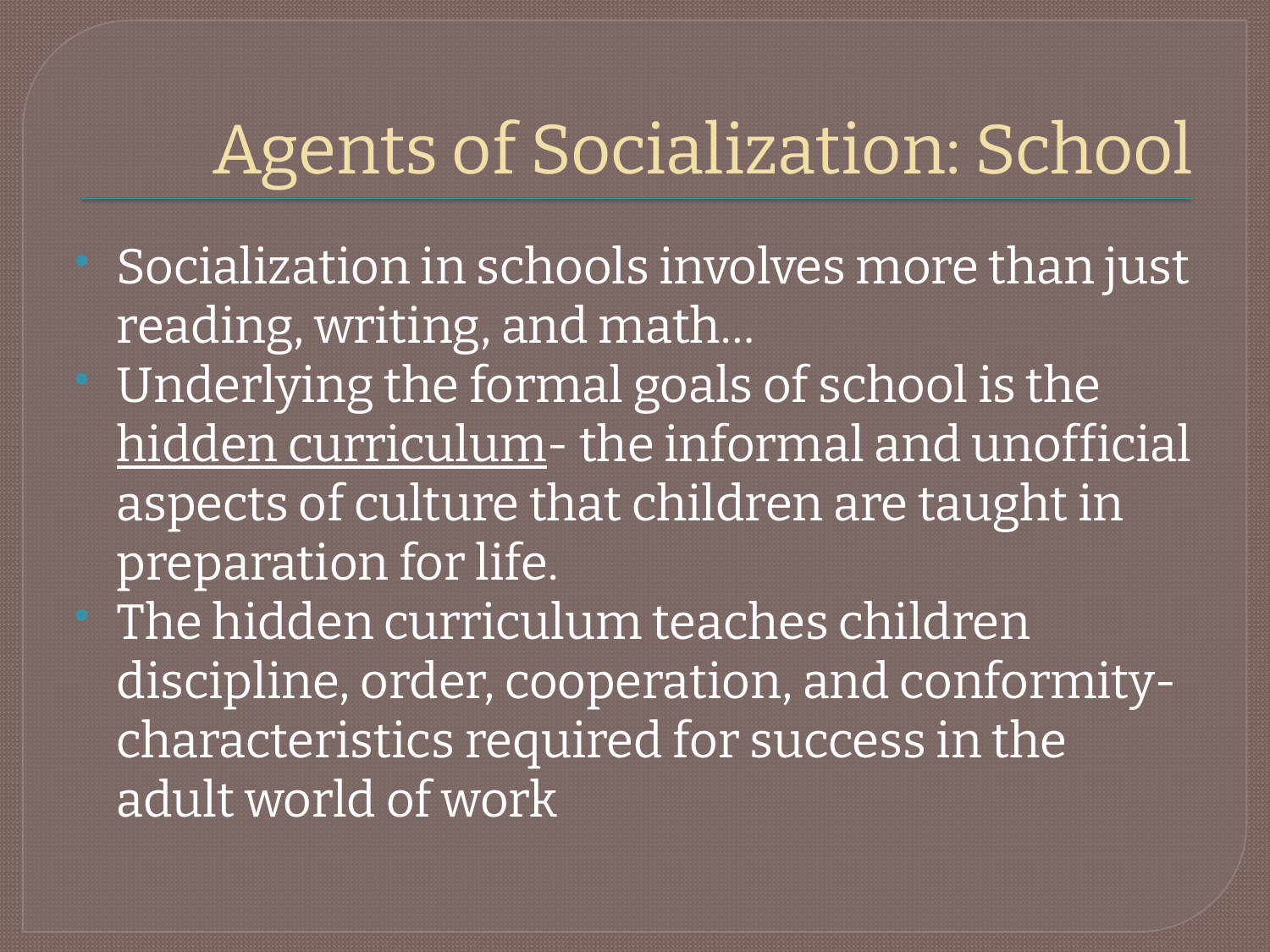

# Agents of Socialization: School
Socialization in schools involves more than just reading, writing, and math…
Underlying the formal goals of school is the hidden curriculum- the informal and unofficial aspects of culture that children are taught in preparation for life.
The hidden curriculum teaches children discipline, order, cooperation, and conformity- characteristics required for success in the adult world of work